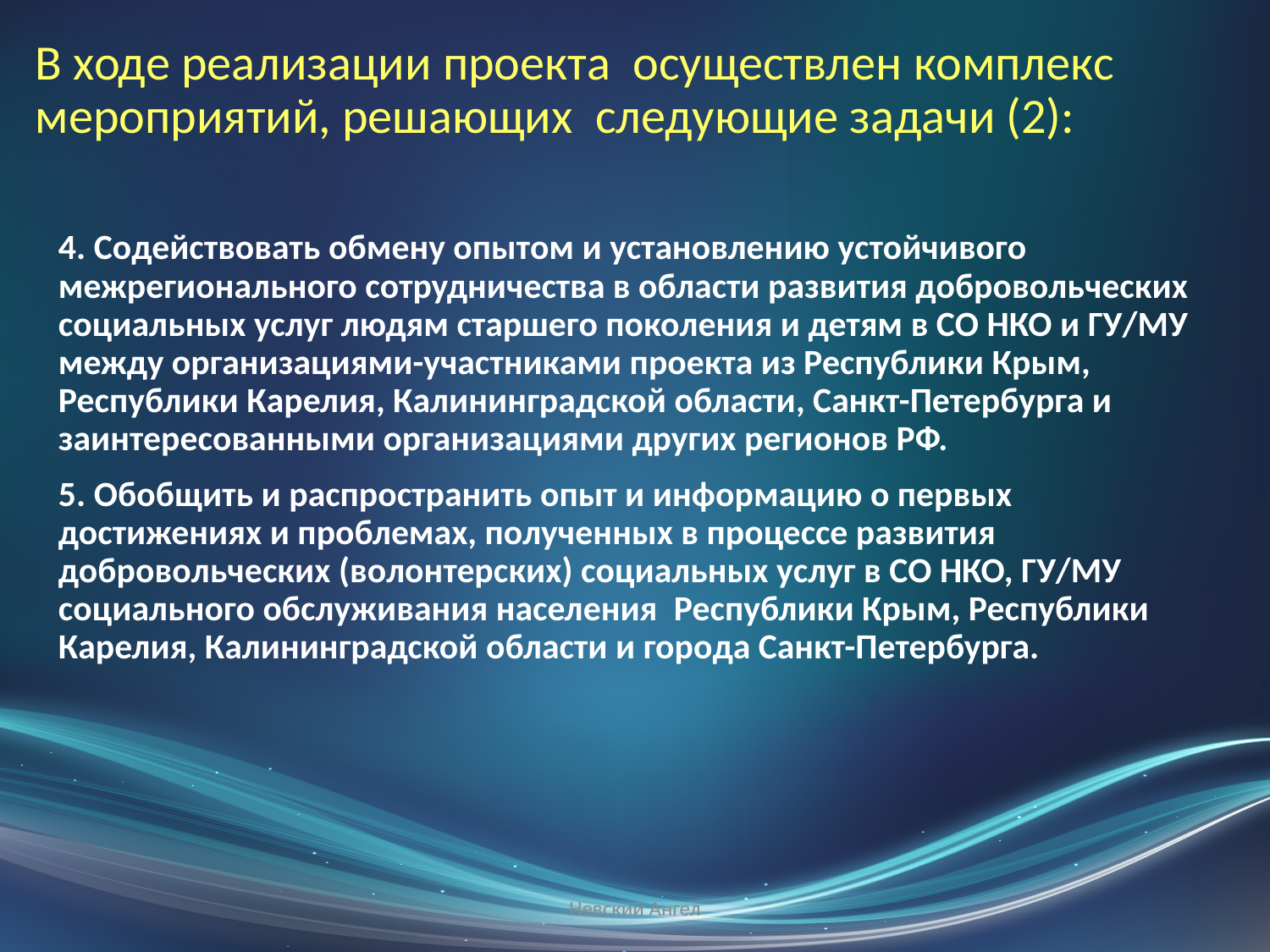

# В ходе реализации проекта  осуществлен комплекс мероприятий, решающих  следующие задачи (2):
4. Содействовать обмену опытом и установлению устойчивого межрегионального сотрудничества в области развития добровольческих социальных услуг людям старшего поколения и детям в СО НКО и ГУ/МУ между организациями-участниками проекта из Республики Крым, Республики Карелия, Калининградской области, Санкт-Петербурга и заинтересованными организациями других регионов РФ.
5. Обобщить и распространить опыт и информацию о первых достижениях и проблемах, полученных в процессе развития добровольческих (волонтерских) социальных услуг в СО НКО, ГУ/МУ социального обслуживания населения  Республики Крым, Республики Карелия, Калининградской области и города Санкт-Петербурга.

Невский Ангел